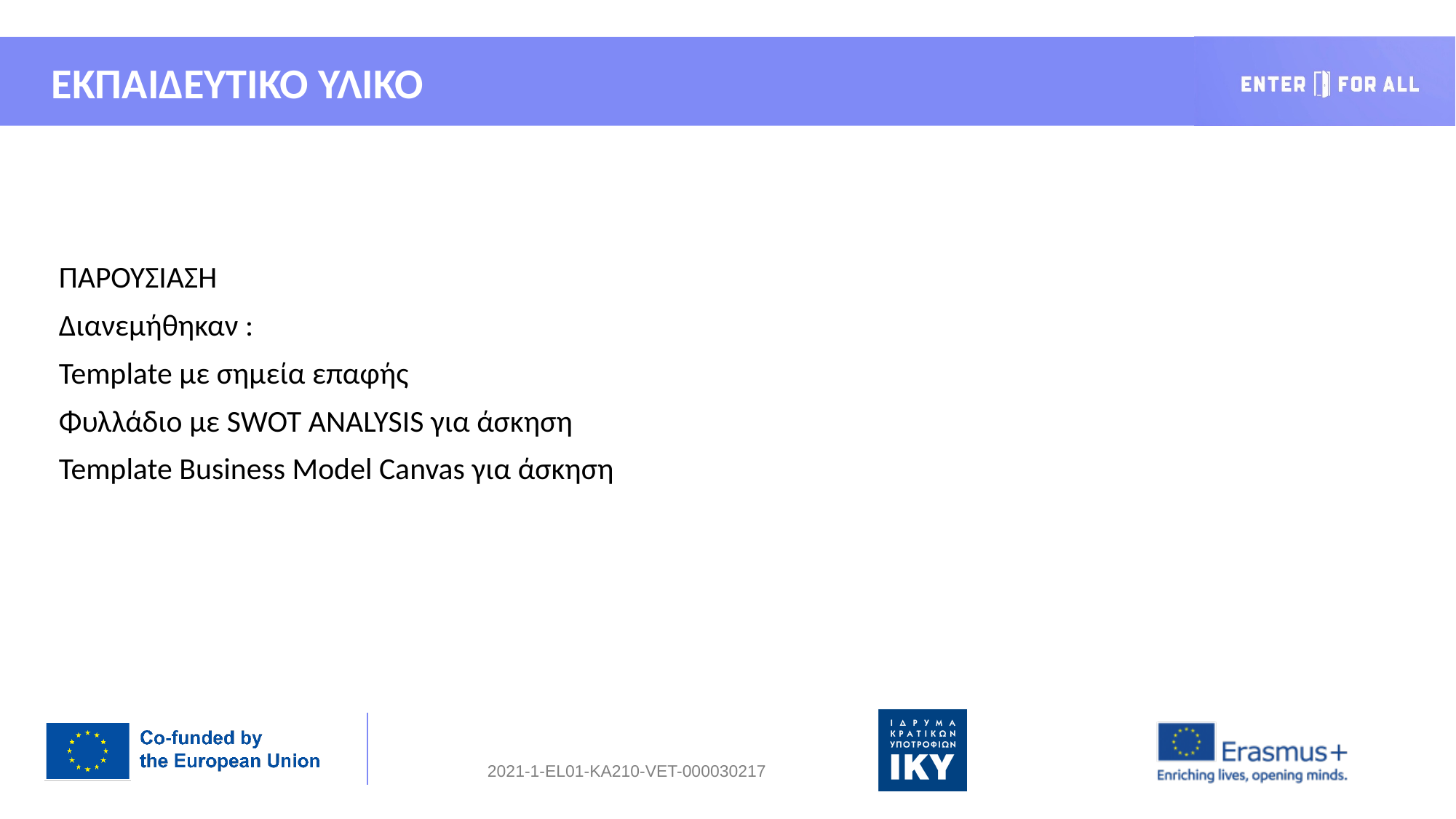

ΕΚΠΑΙΔΕΥΤΙΚΟ ΥΛΙΚΟ

ΠΑΡΟΥΣΙΑΣΗ
Διανεμήθηκαν :
Template με σημεία επαφής
Φυλλάδιο με SWOT ANALYSIS για άσκηση
Template Business Model Canvas για άσκηση